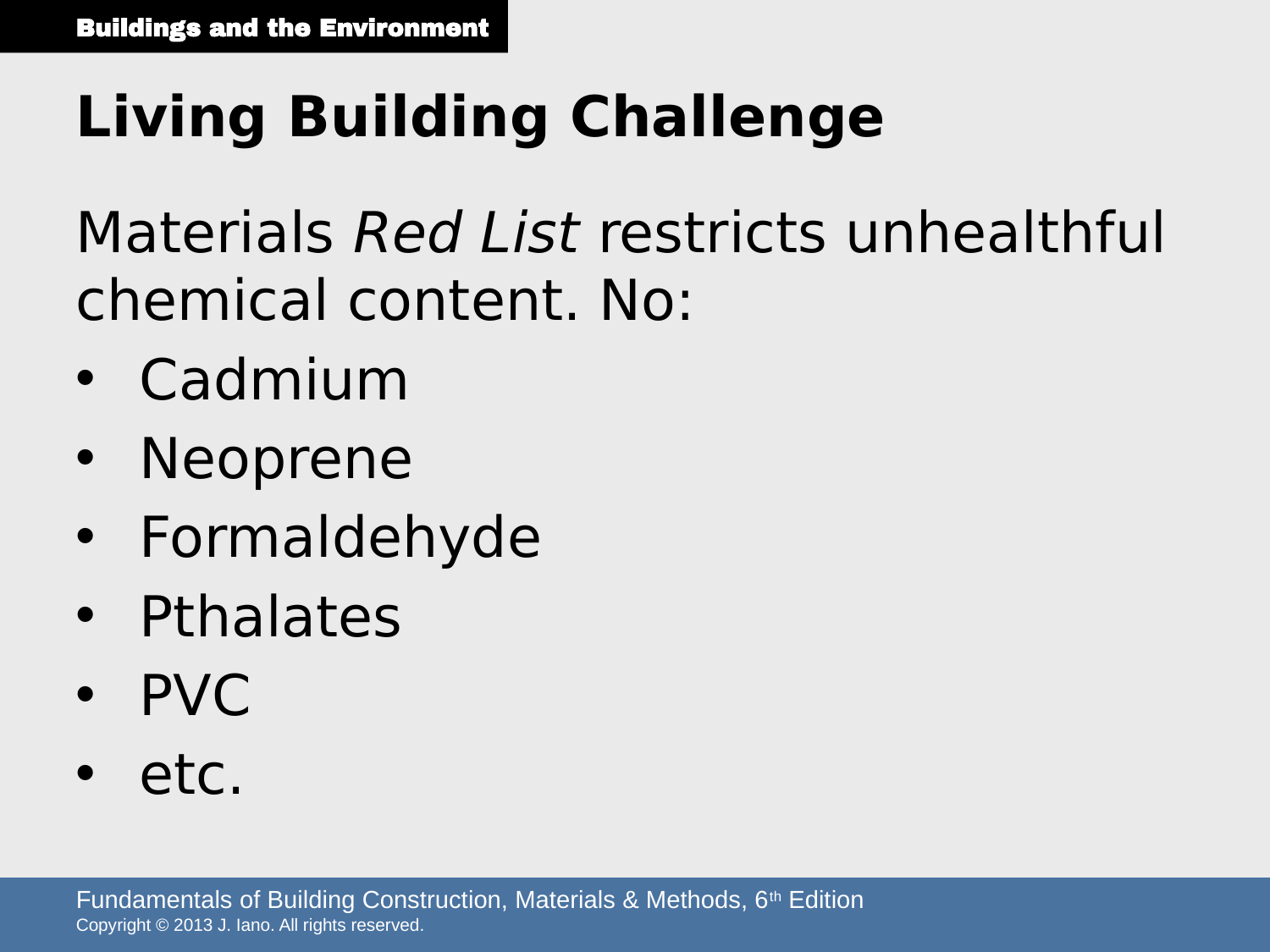

# Living Building Challenge
Materials Red List restricts unhealthful chemical content. No:
Cadmium
Neoprene
Formaldehyde
Pthalates
PVC
etc.